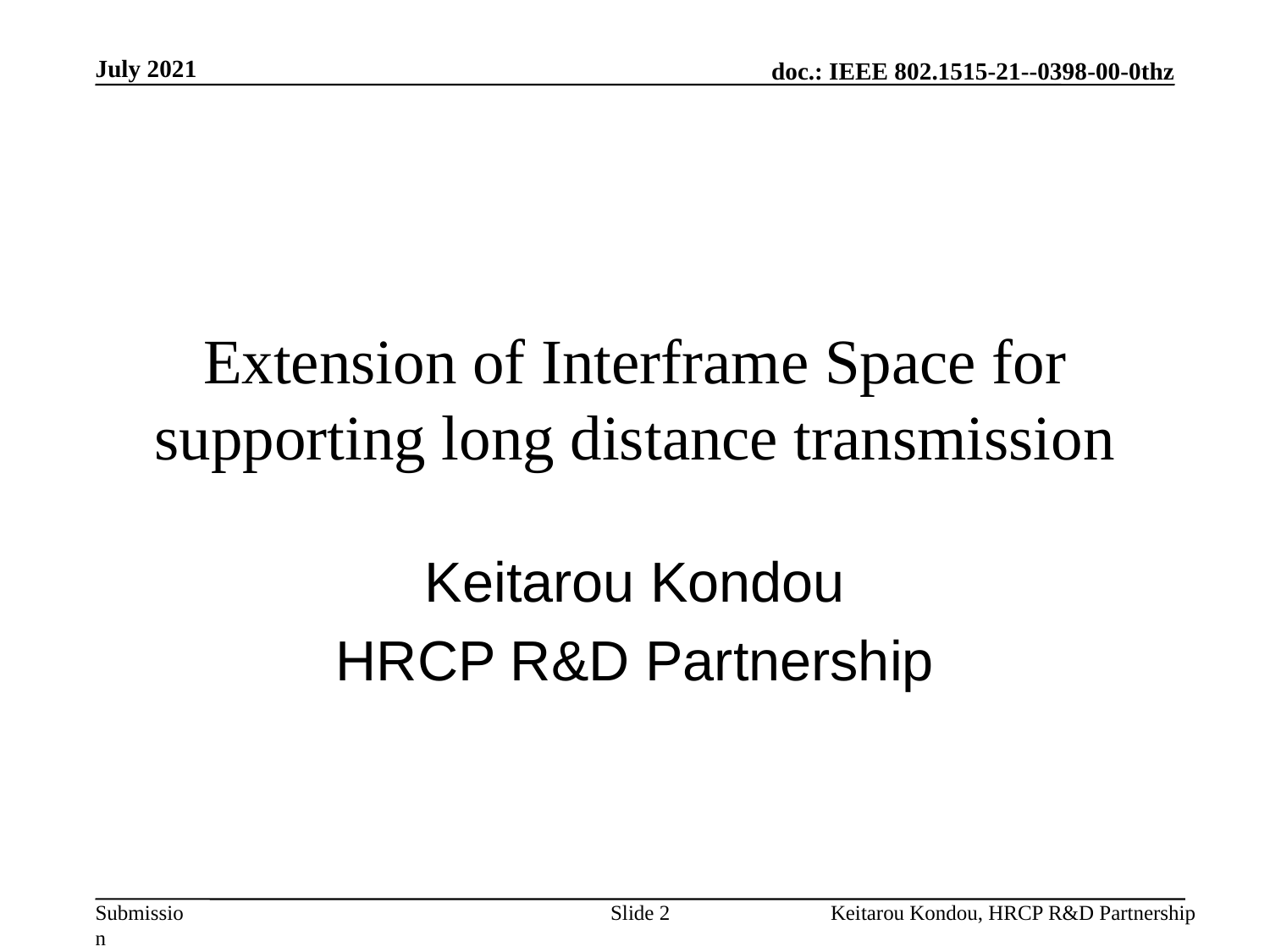

July 2021
# Extension of Interframe Space for supporting long distance transmission
Keitarou Kondou
HRCP R&D Partnership
Slide 2
Keitarou Kondou, HRCP R&D Partnership